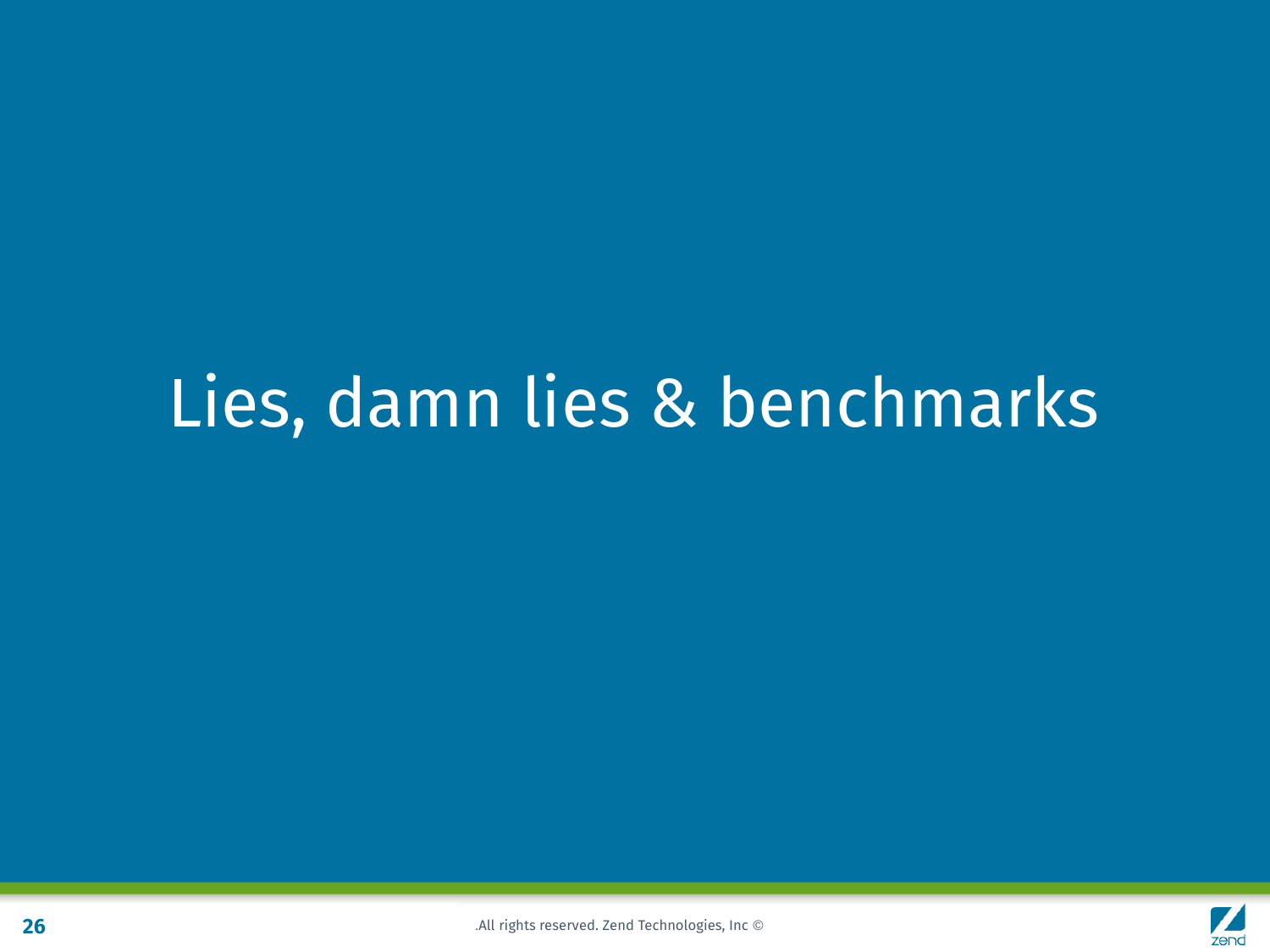

# Lies, damn lies & benchmarks

26